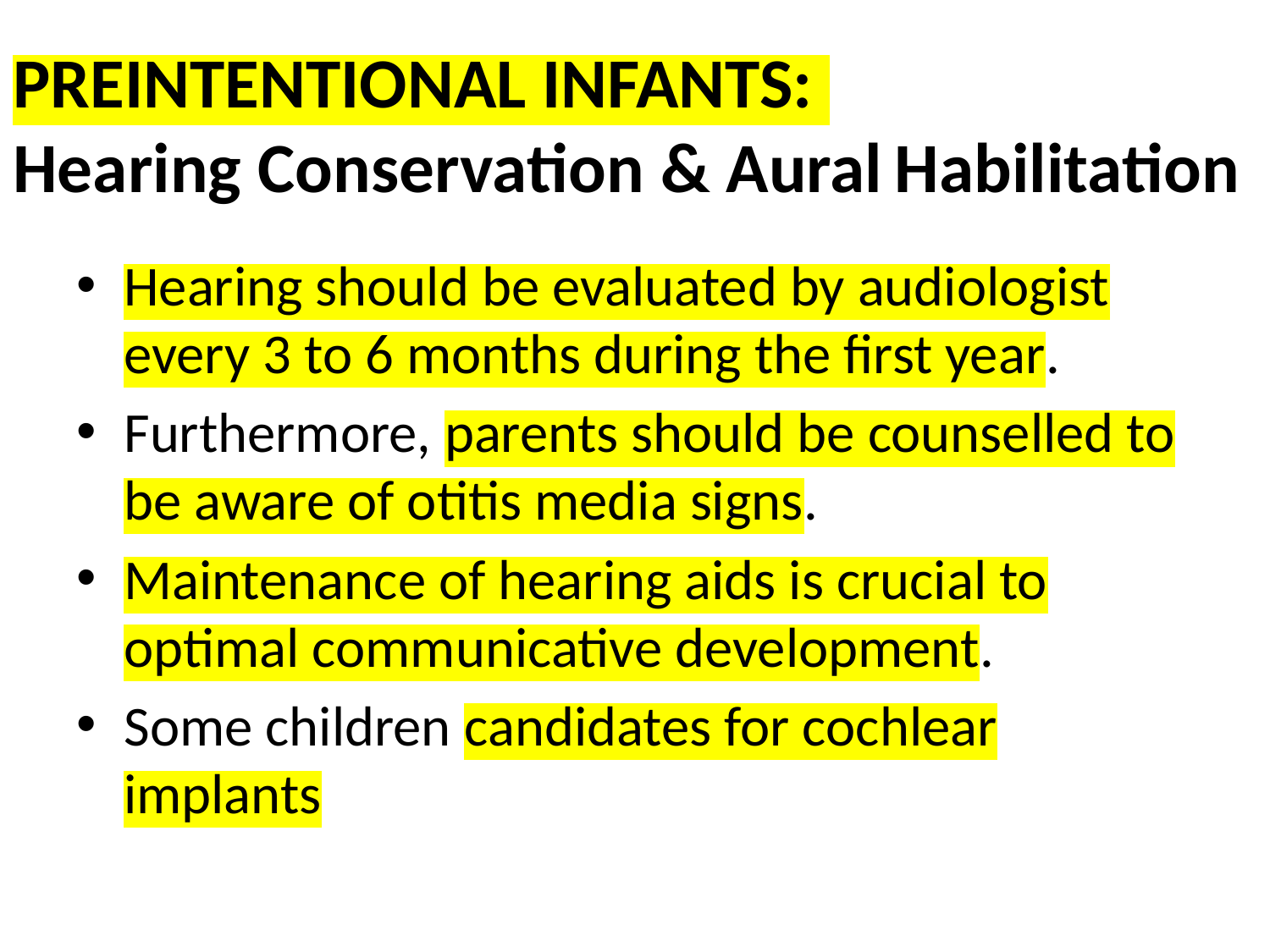

# PREINTENTIONAL INFANTS: Hearing Conservation & Aural Habilitation
Hearing should be evaluated by audiologist every 3 to 6 months during the first year.
Furthermore, parents should be counselled to be aware of otitis media signs.
Maintenance of hearing aids is crucial to optimal communicative development.
Some children candidates for cochlear implants